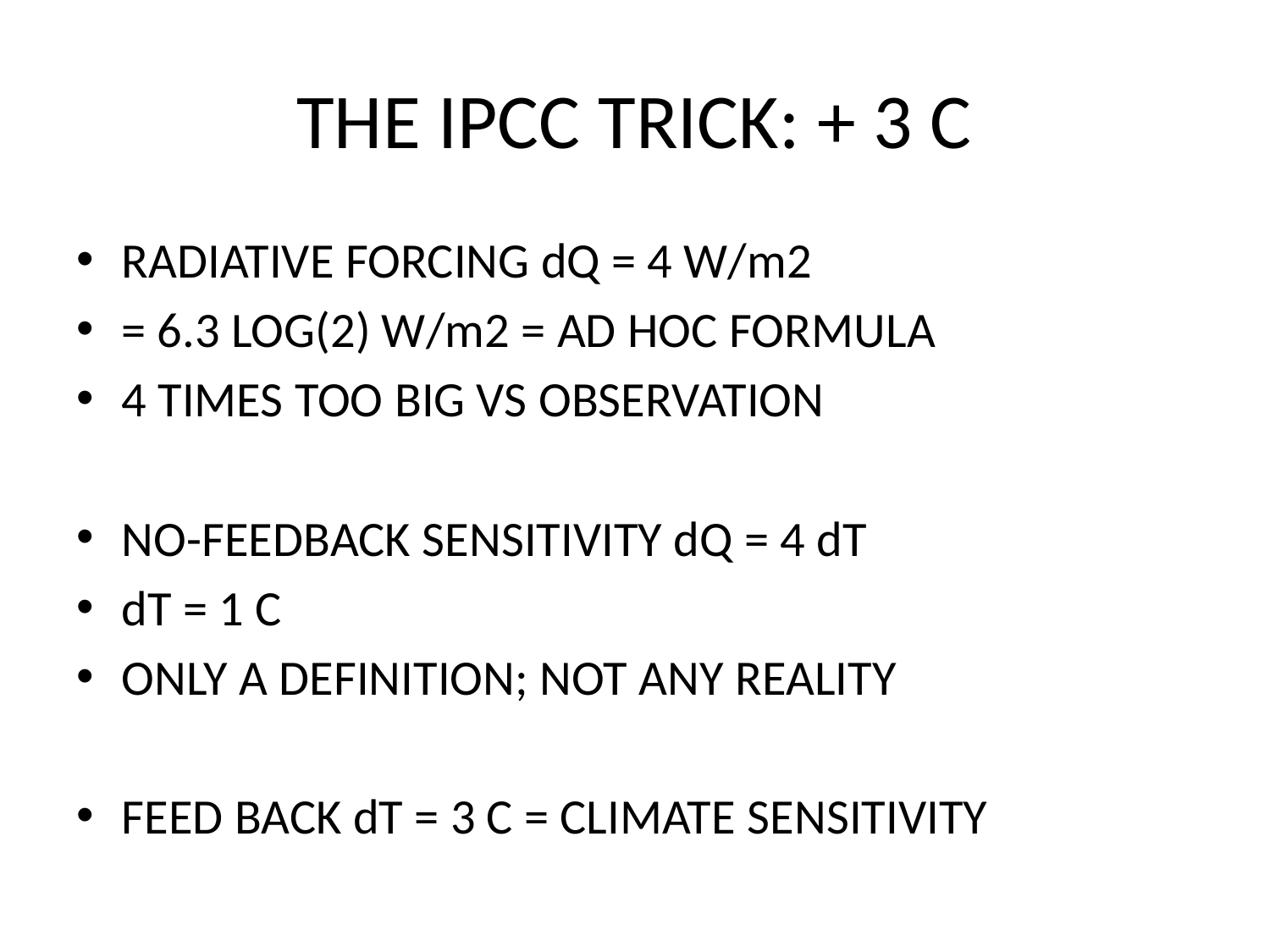

# THE IPCC TRICK: + 3 C
RADIATIVE FORCING dQ = 4 W/m2
= 6.3 LOG(2) W/m2 = AD HOC FORMULA
4 TIMES TOO BIG VS OBSERVATION

NO-FEEDBACK SENSITIVITY dQ = 4 dT
dT = 1 C
ONLY A DEFINITION; NOT ANY REALITY

FEED BACK dT = 3 C = CLIMATE SENSITIVITY